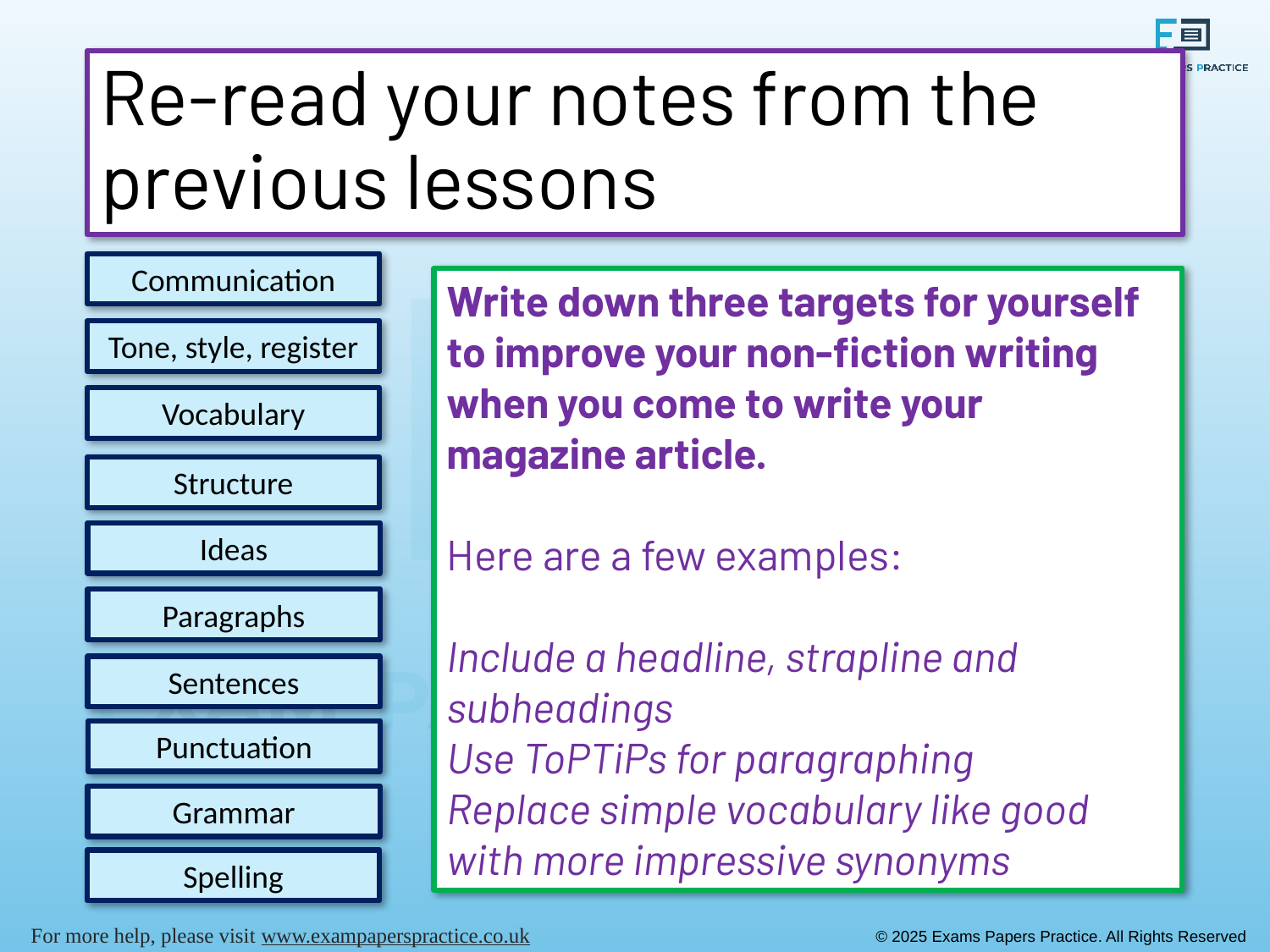

# Re-read your notes from the previous lessons
Communication
Write down three targets for yourself to improve your non-fiction writing when you come to write your magazine article.

Here are a few examples:

Include a headline, strapline and subheadings
Use ToPTiPs for paragraphing
Replace simple vocabulary like good with more impressive synonyms
Tone, style, register
Vocabulary
Structure
Ideas
Paragraphs
Sentences
Punctuation
Grammar
Spelling